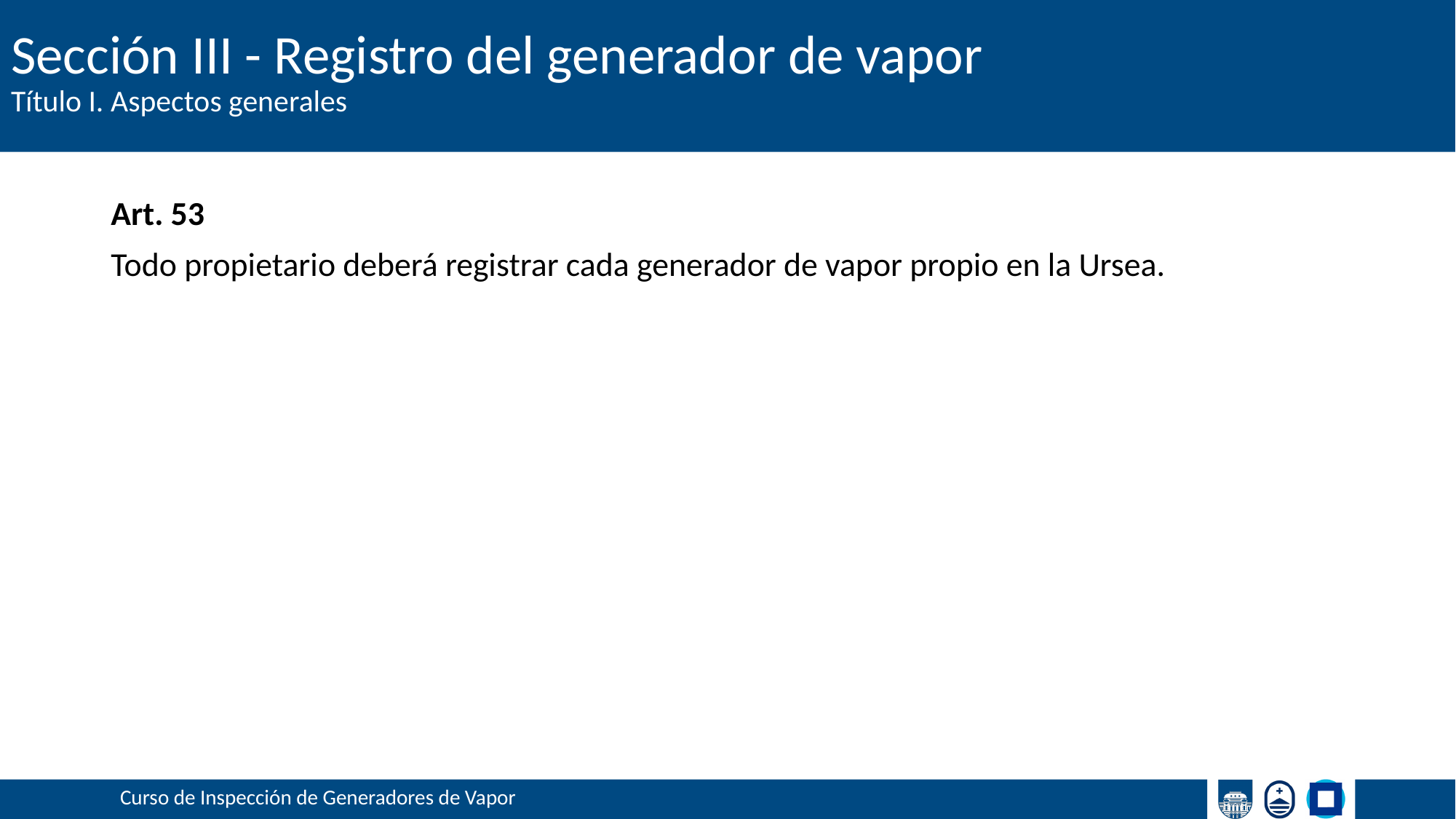

# Sección III - Registro del generador de vapor
Título I. Aspectos generales
Art. 53
Todo propietario deberá registrar cada generador de vapor propio en la Ursea.